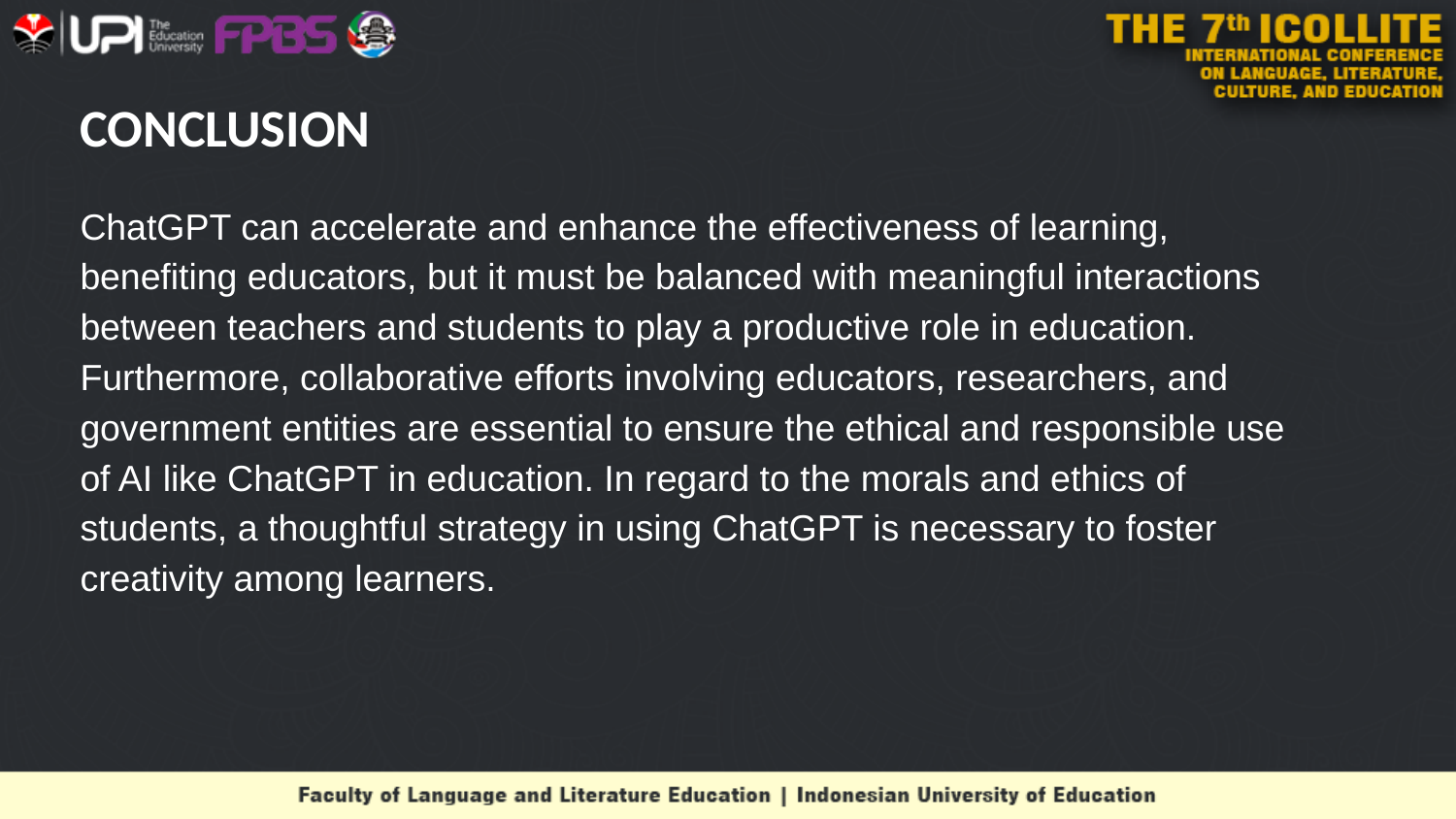

# CONCLUSION
ChatGPT can accelerate and enhance the effectiveness of learning, benefiting educators, but it must be balanced with meaningful interactions between teachers and students to play a productive role in education. Furthermore, collaborative efforts involving educators, researchers, and government entities are essential to ensure the ethical and responsible use of AI like ChatGPT in education. In regard to the morals and ethics of students, a thoughtful strategy in using ChatGPT is necessary to foster creativity among learners.